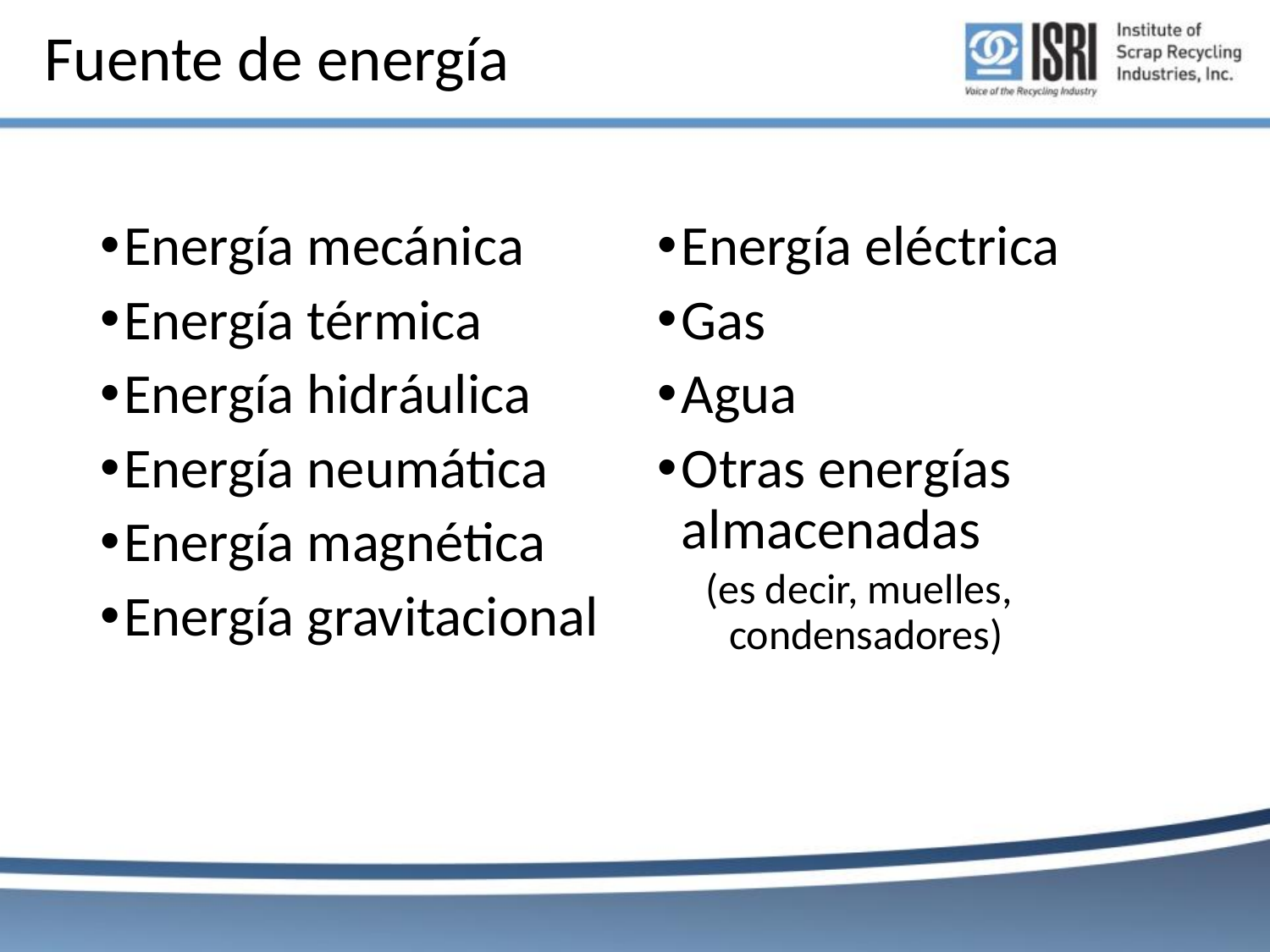

# Fuente de energía
Energía mecánica
Energía térmica
Energía hidráulica
Energía neumática
Energía magnética
Energía gravitacional
Energía eléctrica
Gas
Agua
Otras energías almacenadas
(es decir, muelles, condensadores)